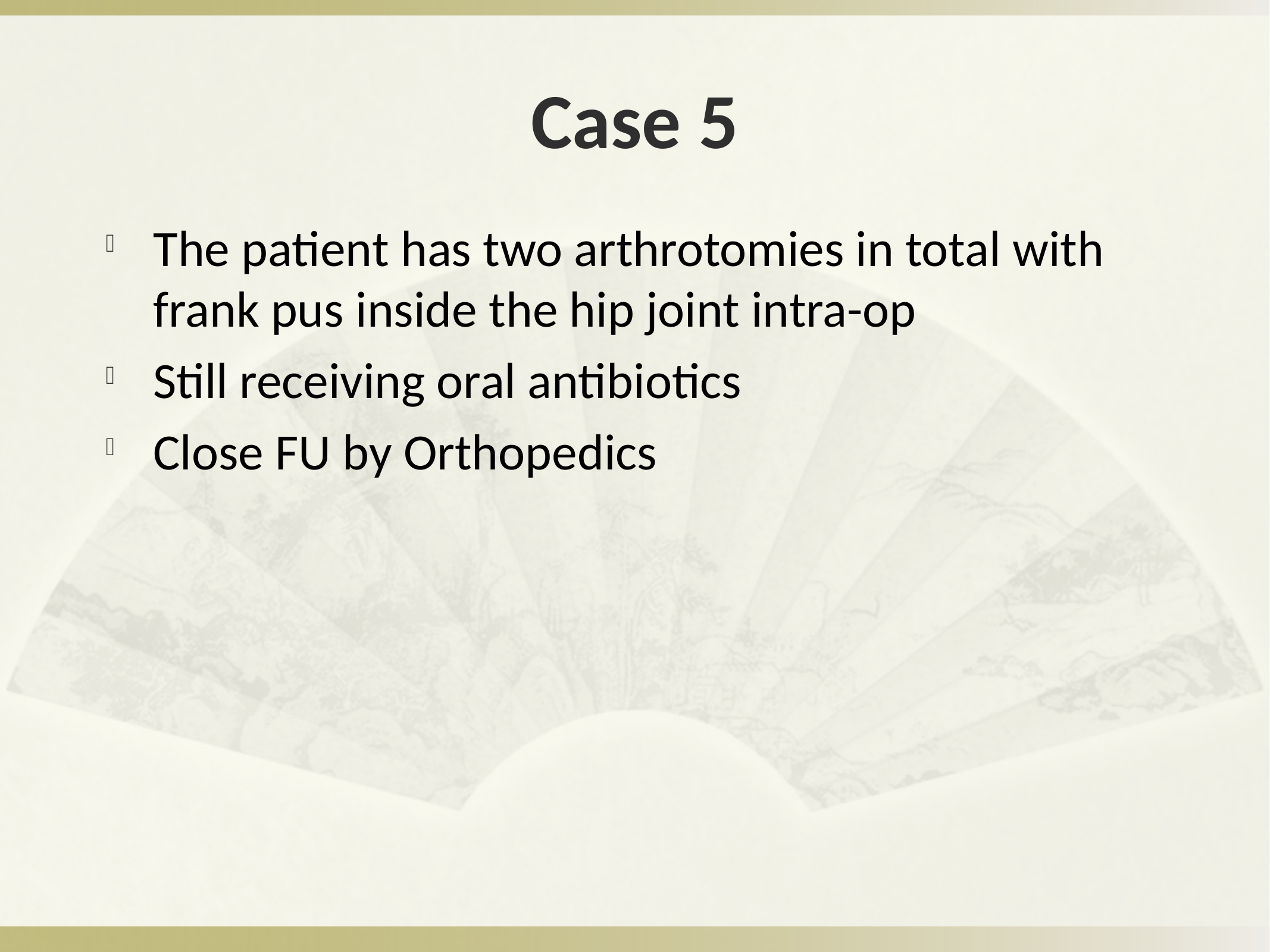

# Case 5
The patient has two arthrotomies in total with frank pus inside the hip joint intra-op
Still receiving oral antibiotics
Close FU by Orthopedics